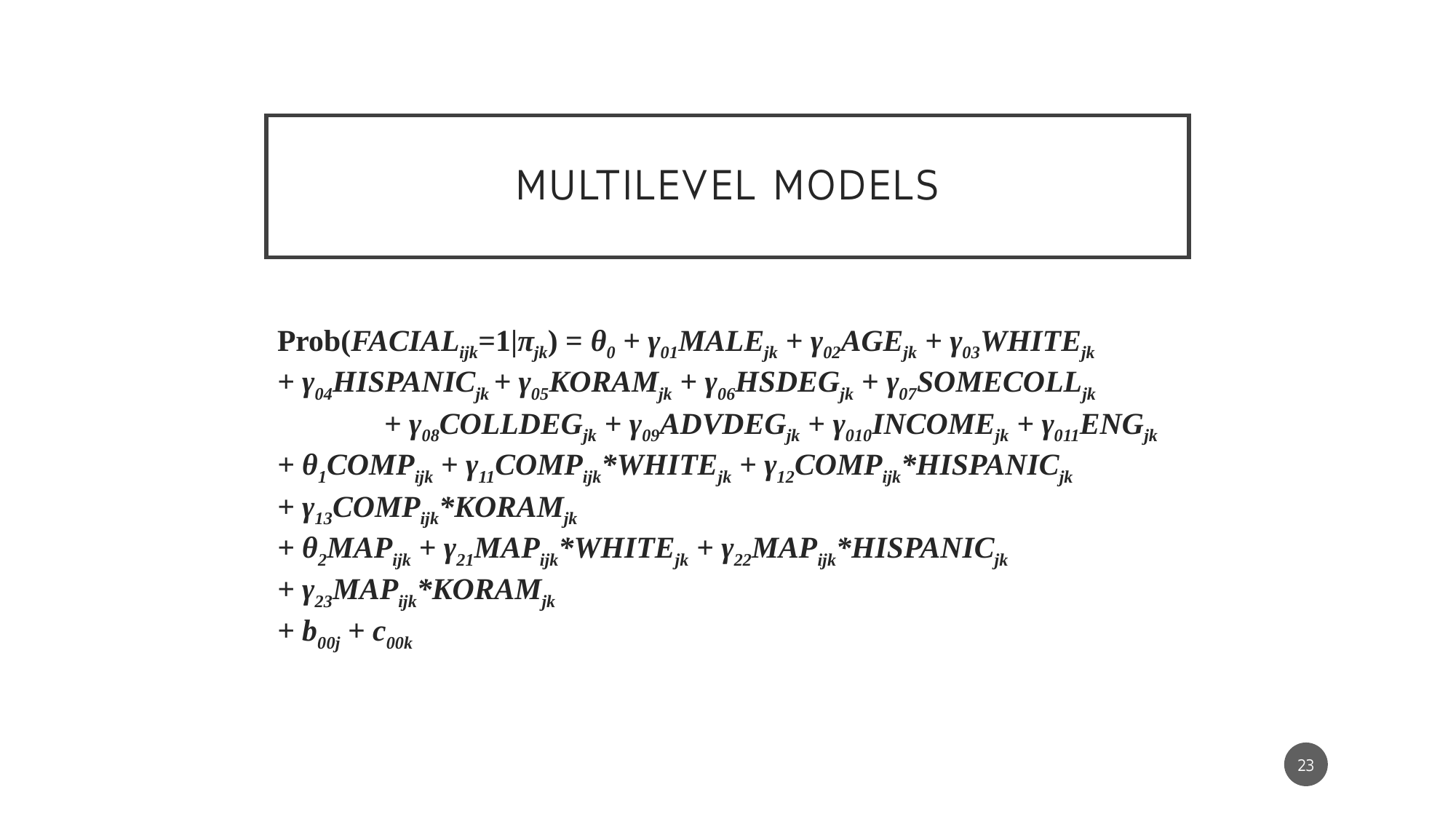

# multilevel Models
Prob(FACIALijk=1|πjk) = θ0 + γ01MALEjk + γ02AGEjk + γ03WHITEjk + γ04HISPANICjk + γ05KORAMjk + γ06HSDEGjk + γ07SOMECOLLjk                         + γ08COLLDEGjk + γ09ADVDEGjk + γ010INCOMEjk + γ011ENGjk
+ θ1COMPijk + γ11COMPijk*WHITEjk + γ12COMPijk*HISPANICjk
+ γ13COMPijk*KORAMjk
+ θ2MAPijk + γ21MAPijk*WHITEjk + γ22MAPijk*HISPANICjk
+ γ23MAPijk*KORAMjk
+ b00j + c00k

23